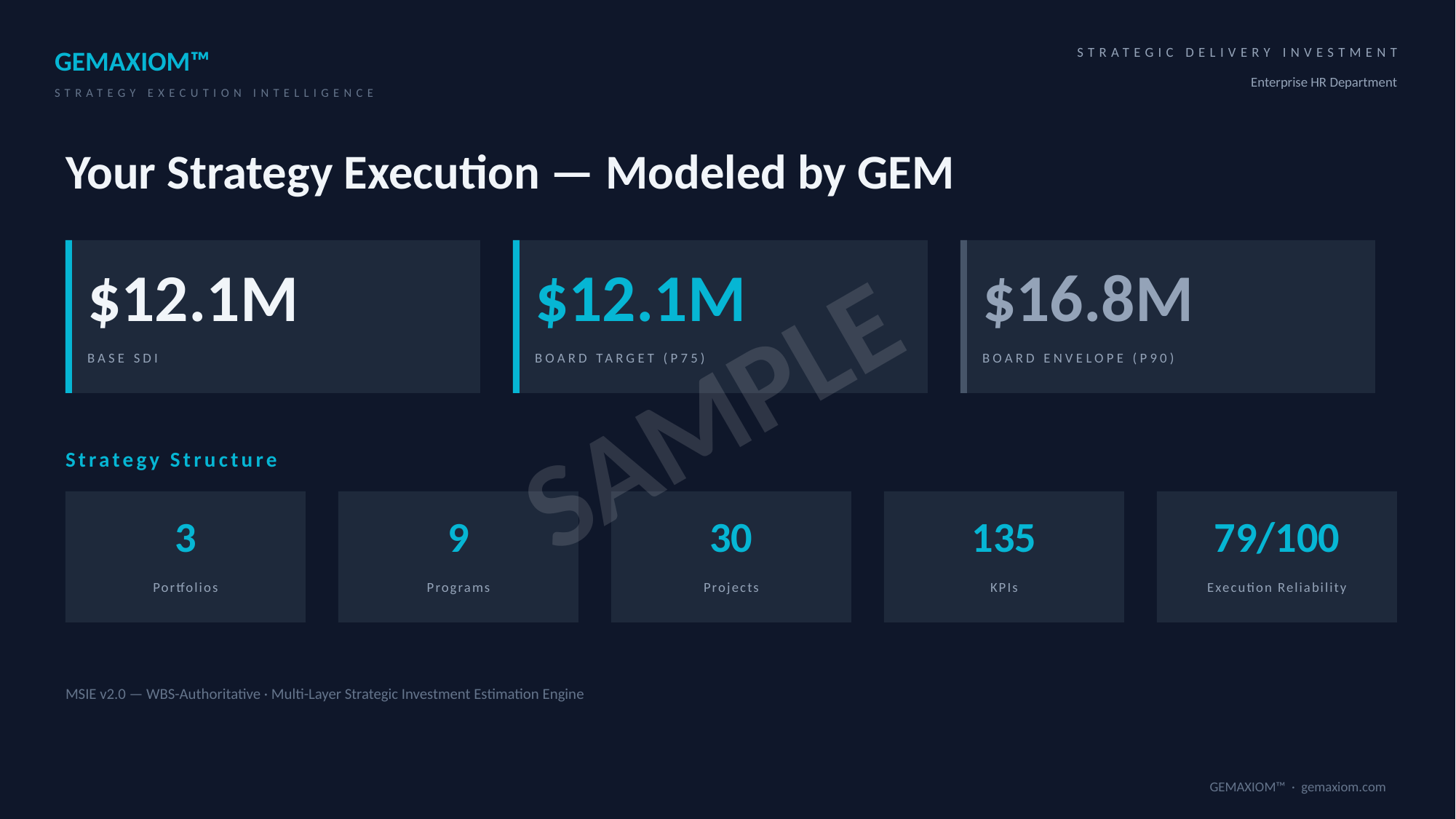

GEMAXIOM™
STRATEGIC DELIVERY INVESTMENT
Enterprise HR Department
STRATEGY EXECUTION INTELLIGENCE
Your Strategy Execution — Modeled by GEM
SAMPLE

$12.1M
$12.1M
$16.8M
BASE SDI
BOARD TARGET (P75)
BOARD ENVELOPE (P90)
Strategy Structure

3
9
30
135
79/100
Portfolios
Programs
Projects
KPIs
Execution Reliability
MSIE v2.0 — WBS-Authoritative · Multi-Layer Strategic Investment Estimation Engine
GEMAXIOM™  ·  gemaxiom.com